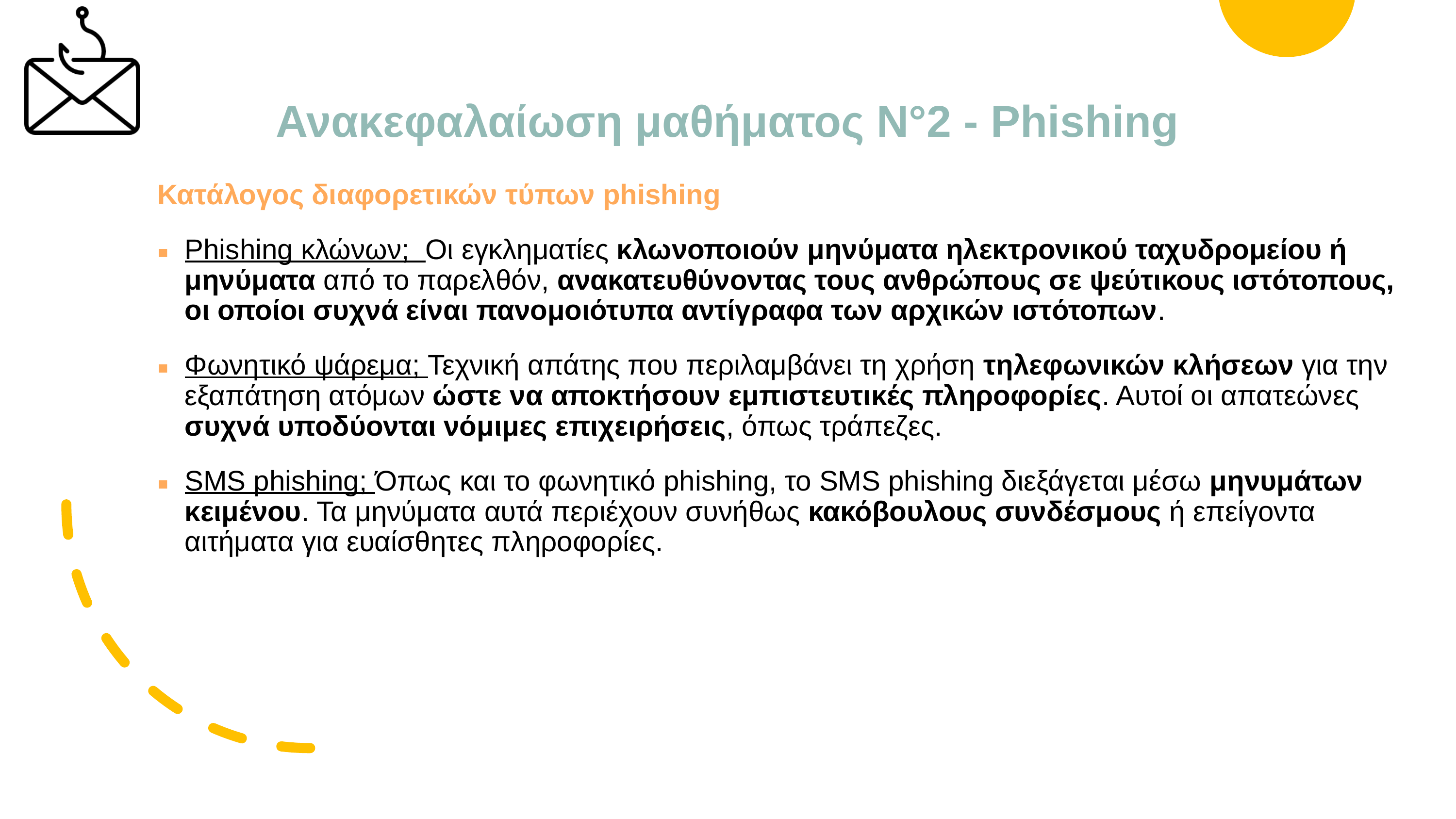

# Ανακεφαλαίωση μαθήματος N°2 - Phishing
Κατάλογος διαφορετικών τύπων phishing
Phishing κλώνων;  Οι εγκληματίες κλωνοποιούν μηνύματα ηλεκτρονικού ταχυδρομείου ή μηνύματα από το παρελθόν, ανακατευθύνοντας τους ανθρώπους σε ψεύτικους ιστότοπους, οι οποίοι συχνά είναι πανομοιότυπα αντίγραφα των αρχικών ιστότοπων.
Φωνητικό ψάρεμα; Τεχνική απάτης που περιλαμβάνει τη χρήση τηλεφωνικών κλήσεων για την εξαπάτηση ατόμων ώστε να αποκτήσουν εμπιστευτικές πληροφορίες. Αυτοί οι απατεώνες συχνά υποδύονται νόμιμες επιχειρήσεις, όπως τράπεζες.
SMS phishing; Όπως και το φωνητικό phishing, το SMS phishing διεξάγεται μέσω μηνυμάτων κειμένου. Τα μηνύματα αυτά περιέχουν συνήθως κακόβουλους συνδέσμους ή επείγοντα αιτήματα για ευαίσθητες πληροφορίες.